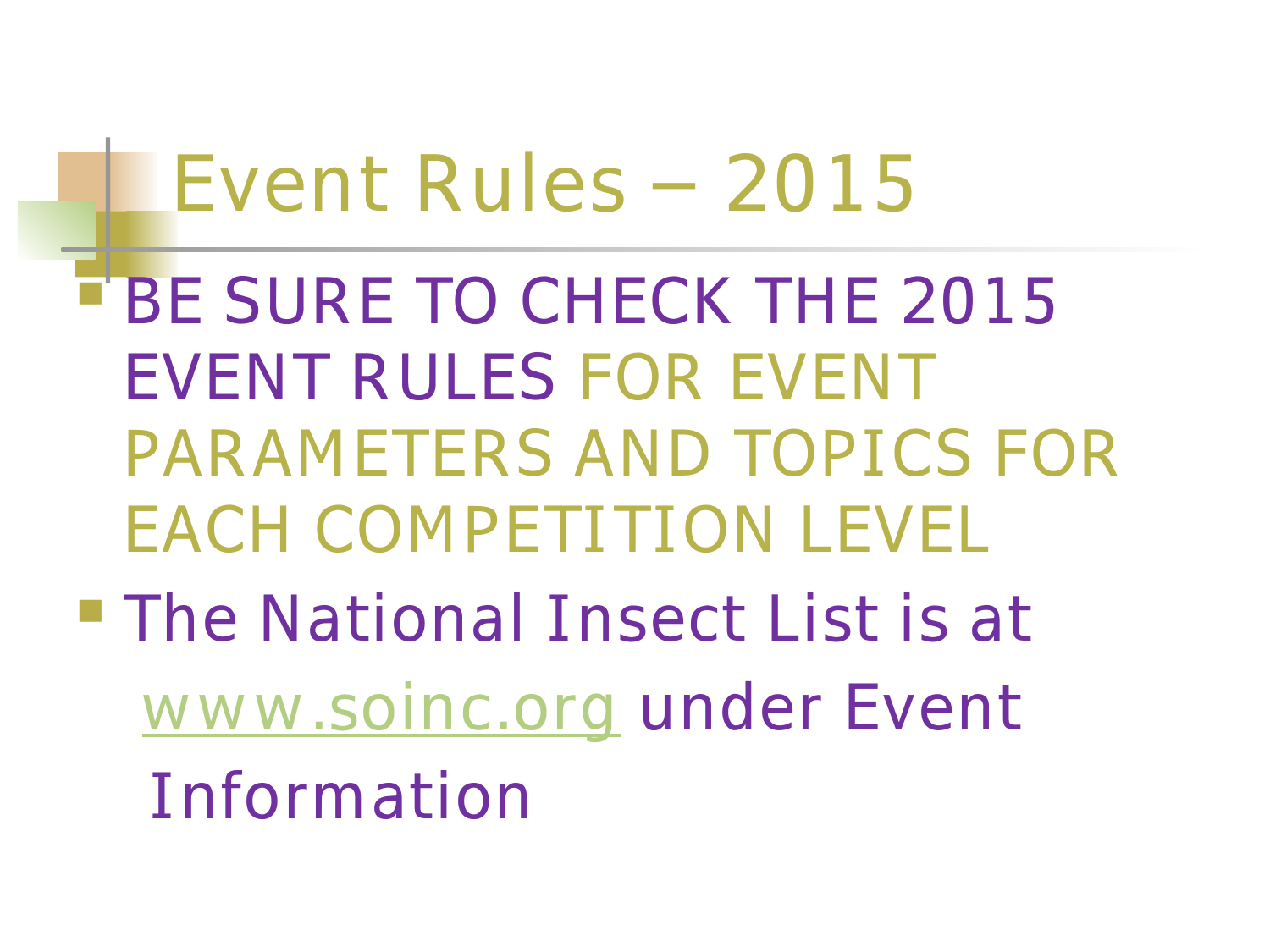

# Event Rules – 2015
BE SURE TO CHECK THE 2015 EVENT RULES FOR EVENT PARAMETERS AND TOPICS FOR EACH COMPETITION LEVEL
The National Insect List is at
	 www.soinc.org under Event
    Information